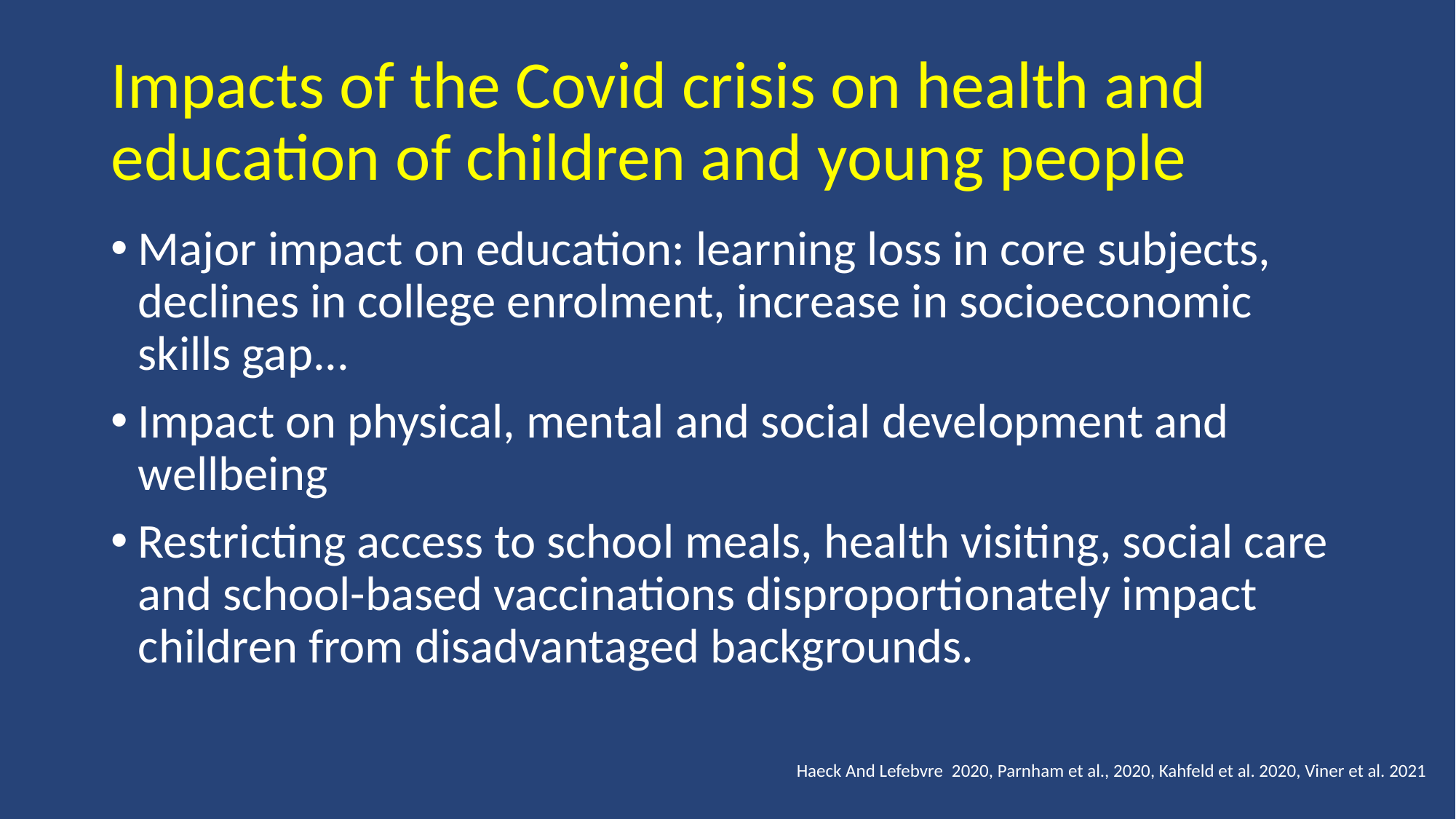

# Impacts of the Covid crisis on health and education of children and young people
Major impact on education: learning loss in core subjects, declines in college enrolment, increase in socioeconomic skills gap...
Impact on physical, mental and social development and wellbeing
Restricting access to school meals, health visiting, social care and school-based vaccinations disproportionately impact children from disadvantaged backgrounds.
Haeck And Lefebvre  2020, Parnham et al., 2020, Kahfeld et al. 2020, Viner et al. 2021